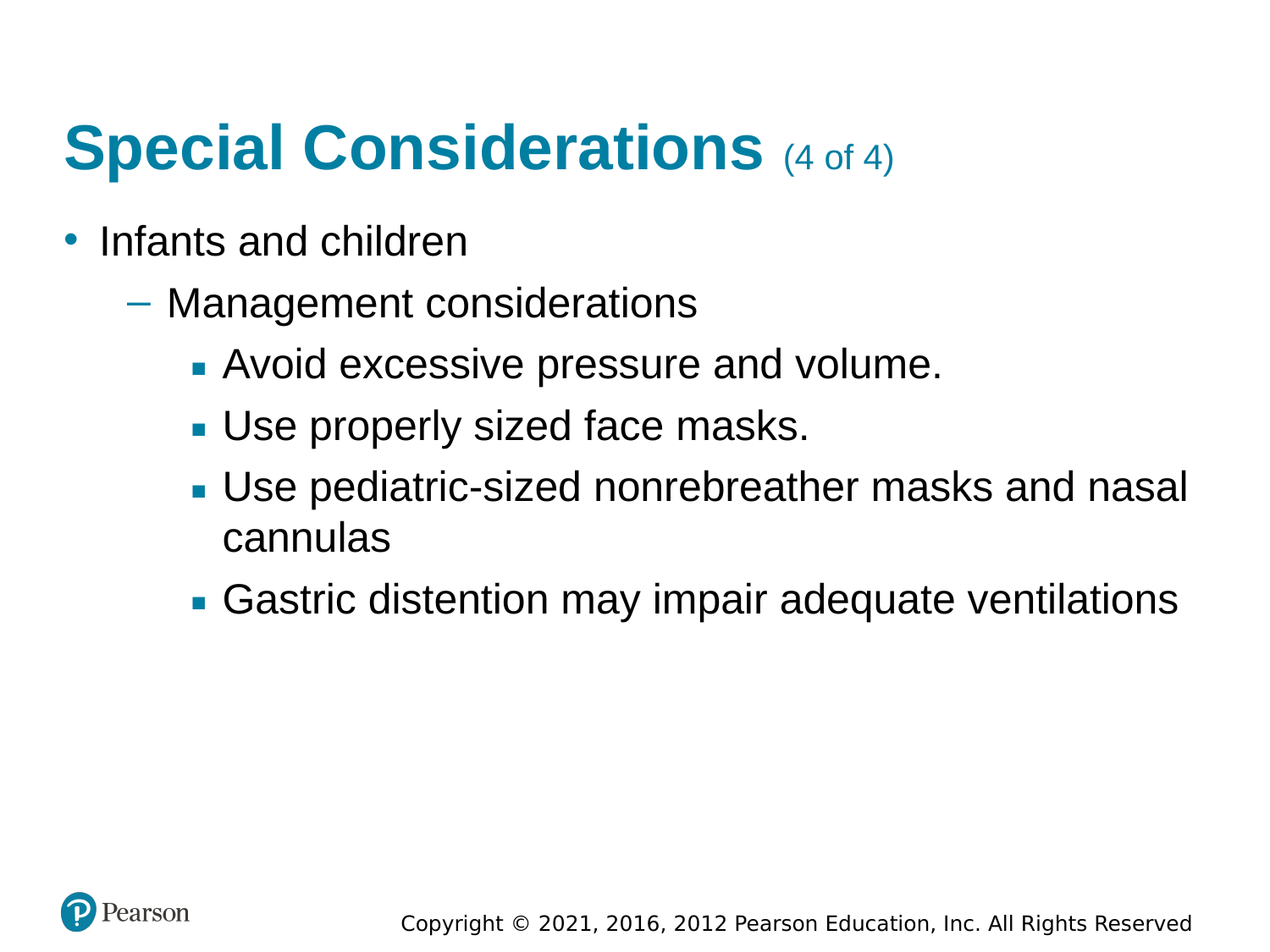

# Special Considerations (4 of 4)
Infants and children
Management considerations
Avoid excessive pressure and volume.
Use properly sized face masks.
Use pediatric-sized nonrebreather masks and nasal cannulas
Gastric distention may impair adequate ventilations